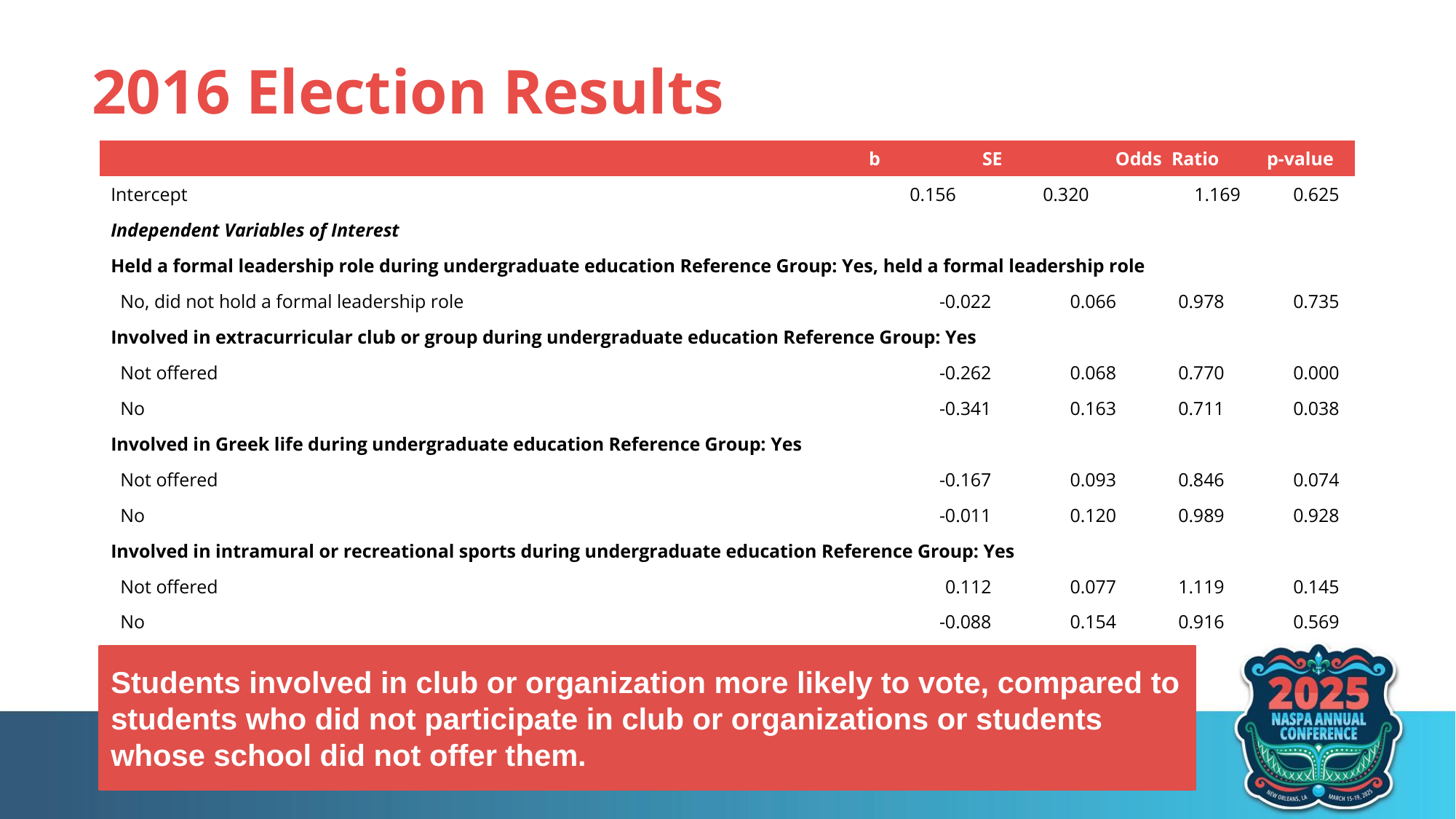

# 2016 Election Results
|  | b | b | SE | SE | Odds  Ratio | Odds   Ratio | p-value | p-value |
| --- | --- | --- | --- | --- | --- | --- | --- | --- |
| Intercept | 0.156 | 0.156 | 0.320 | 0.320 | 1.169 | 1.169 | 0.625 | 0.625 |
| Independent Variables of Interest |  |  |  |  |  |  |  |  |
| Held a formal leadership role during undergraduate education Reference Group: Yes, held a formal leadership role |  |  |  |  |  |  |  |  |
| No, did not hold a formal leadership role |  | -0.022 |  | 0.066 |  | 0.978 | 0.735 |  |
| Involved in extracurricular club or group during undergraduate education Reference Group: Yes |  |  |  |  |  |  |  |  |
| Not offered |  | -0.262 |  | 0.068 |  | 0.770 | 0.000 |  |
| No |  | -0.341 |  | 0.163 |  | 0.711 | 0.038 |  |
| Involved in Greek life during undergraduate education Reference Group: Yes |  |  |  |  |  |  |  |  |
| Not offered |  | -0.167 |  | 0.093 |  | 0.846 | 0.074 |  |
| No |  | -0.011 |  | 0.120 |  | 0.989 | 0.928 |  |
| Involved in intramural or recreational sports during undergraduate education Reference Group: Yes |  |  |  |  |  |  |  |  |
| Not offered |  | 0.112 |  | 0.077 |  | 1.119 | 0.145 |  |
| No |  | -0.088 |  | 0.154 |  | 0.916 | 0.569 |  |
Students involved in club or organization more likely to vote, compared to students who did not participate in club or organizations or students whose school did not offer them.